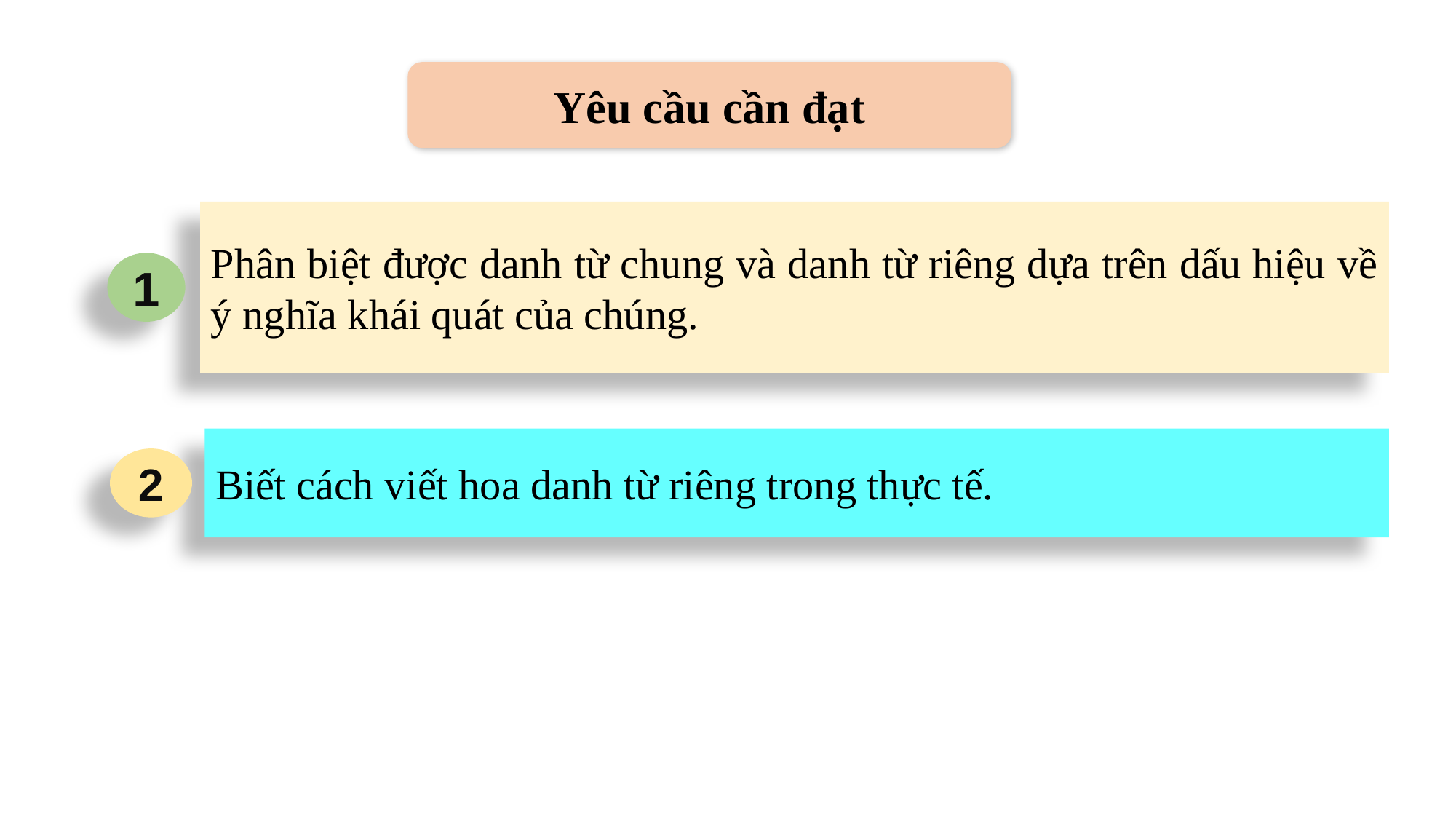

Yêu cầu cần đạt
Phân biệt được danh từ chung và danh từ riêng dựa trên dấu hiệu về ý nghĩa khái quát của chúng.
1
Biết cách viết hoa danh từ riêng trong thực tế.
2